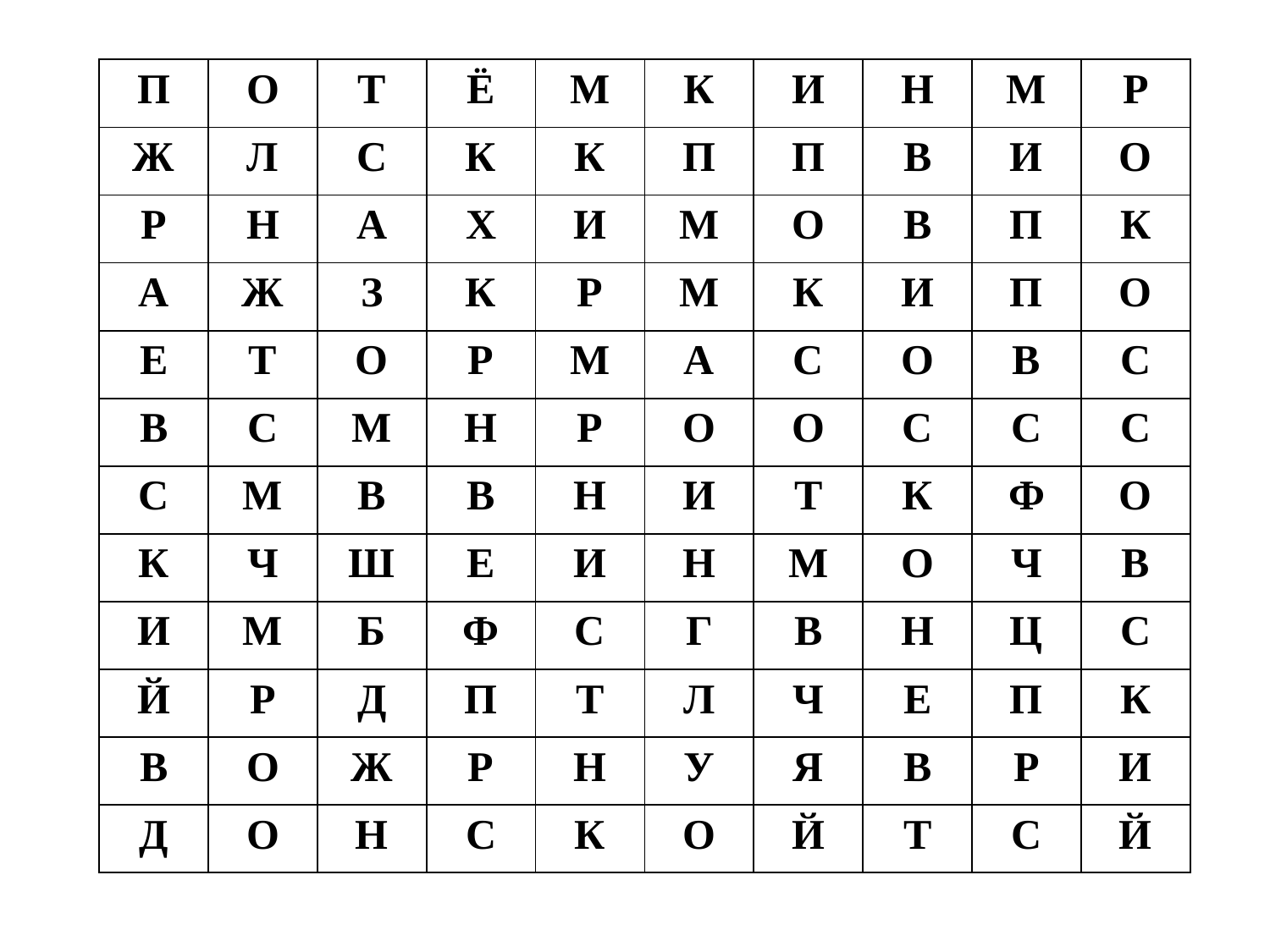

| П | О | Т | Ё | М | К | И | Н | М | Р |
| --- | --- | --- | --- | --- | --- | --- | --- | --- | --- |
| Ж | Л | С | К | К | П | П | В | И | О |
| Р | Н | А | Х | И | М | О | В | П | К |
| А | Ж | З | К | Р | М | К | И | П | О |
| Е | Т | О | Р | М | А | С | О | В | С |
| В | С | М | Н | Р | О | О | С | С | С |
| С | М | В | В | Н | И | Т | К | Ф | О |
| К | Ч | Ш | Е | И | Н | М | О | Ч | В |
| И | М | Б | Ф | С | Г | В | Н | Ц | С |
| Й | Р | Д | П | Т | Л | Ч | Е | П | К |
| В | О | Ж | Р | Н | У | Я | В | Р | И |
| Д | О | Н | С | К | О | Й | Т | С | Й |